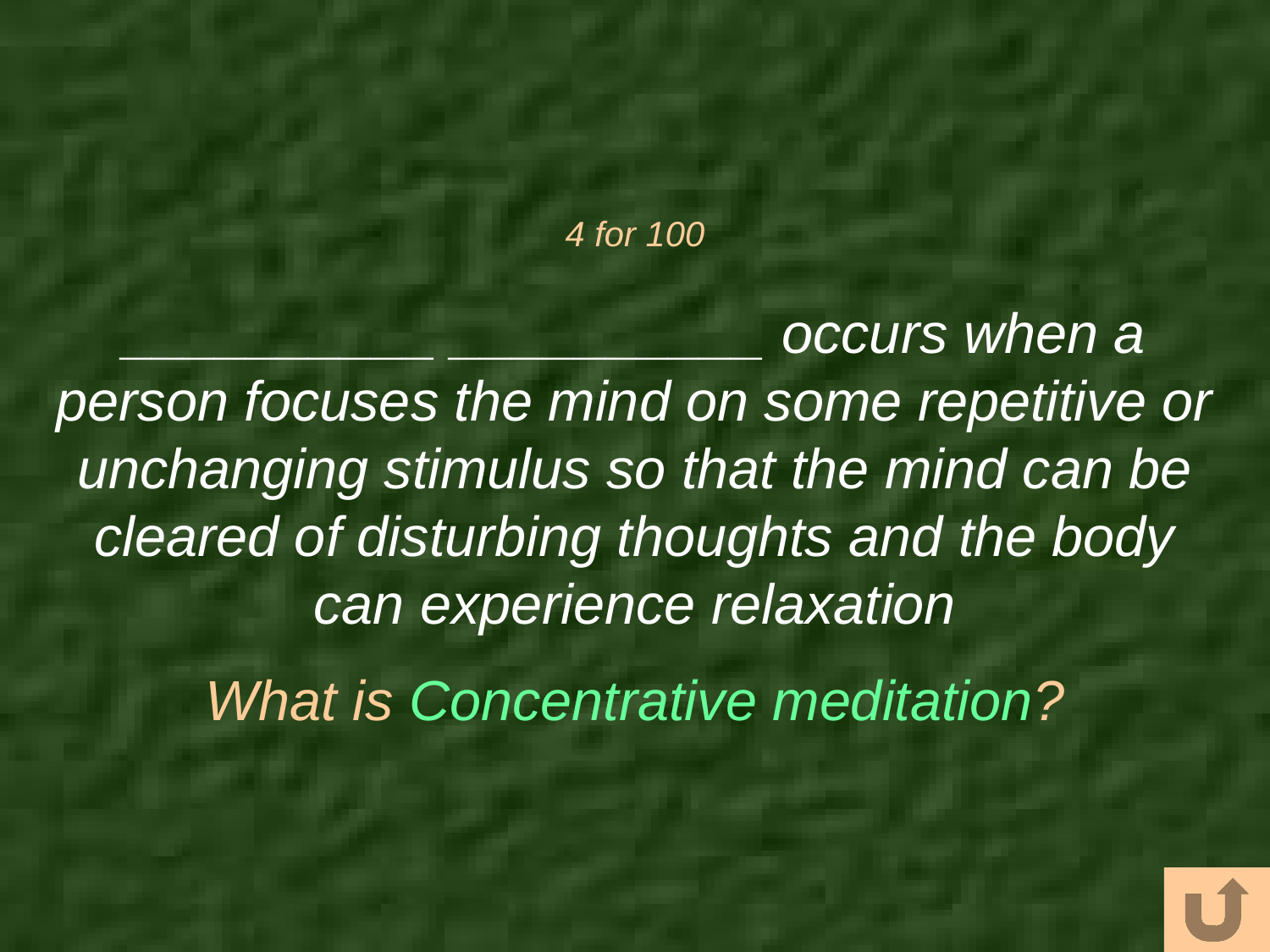

# 4 for 100
__________ __________ occurs when a person focuses the mind on some repetitive or unchanging stimulus so that the mind can be cleared of disturbing thoughts and the body can experience relaxation
What is Concentrative meditation?